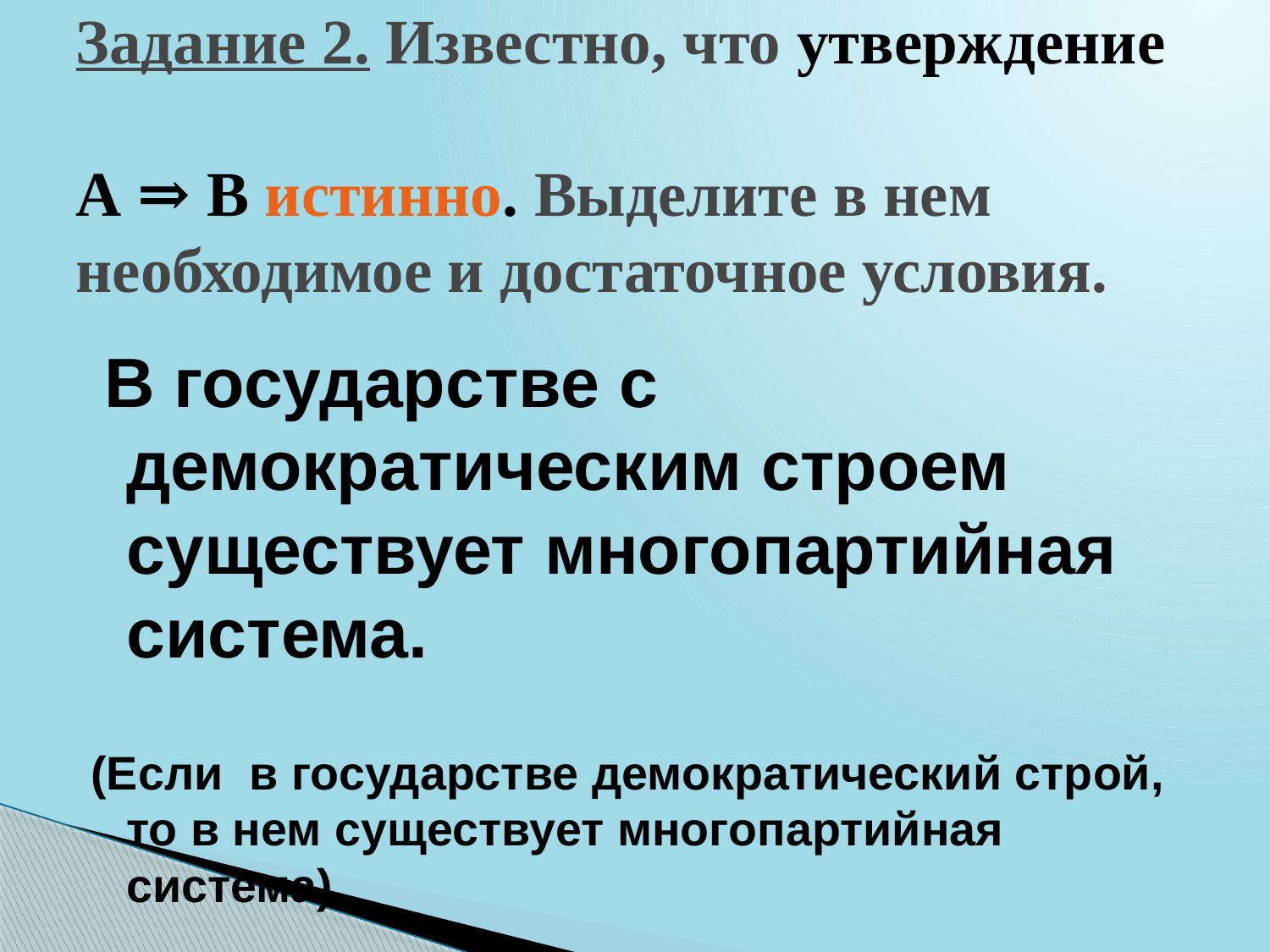

# Задание 2. Известно, что утверждение А ⇒ В истинно. Выделите в нем необходимое и достаточное условия.

 В государстве с демократическим строем существует многопартийная система.

(Если  в государстве демократический строй, то в нем существует многопартийная система)